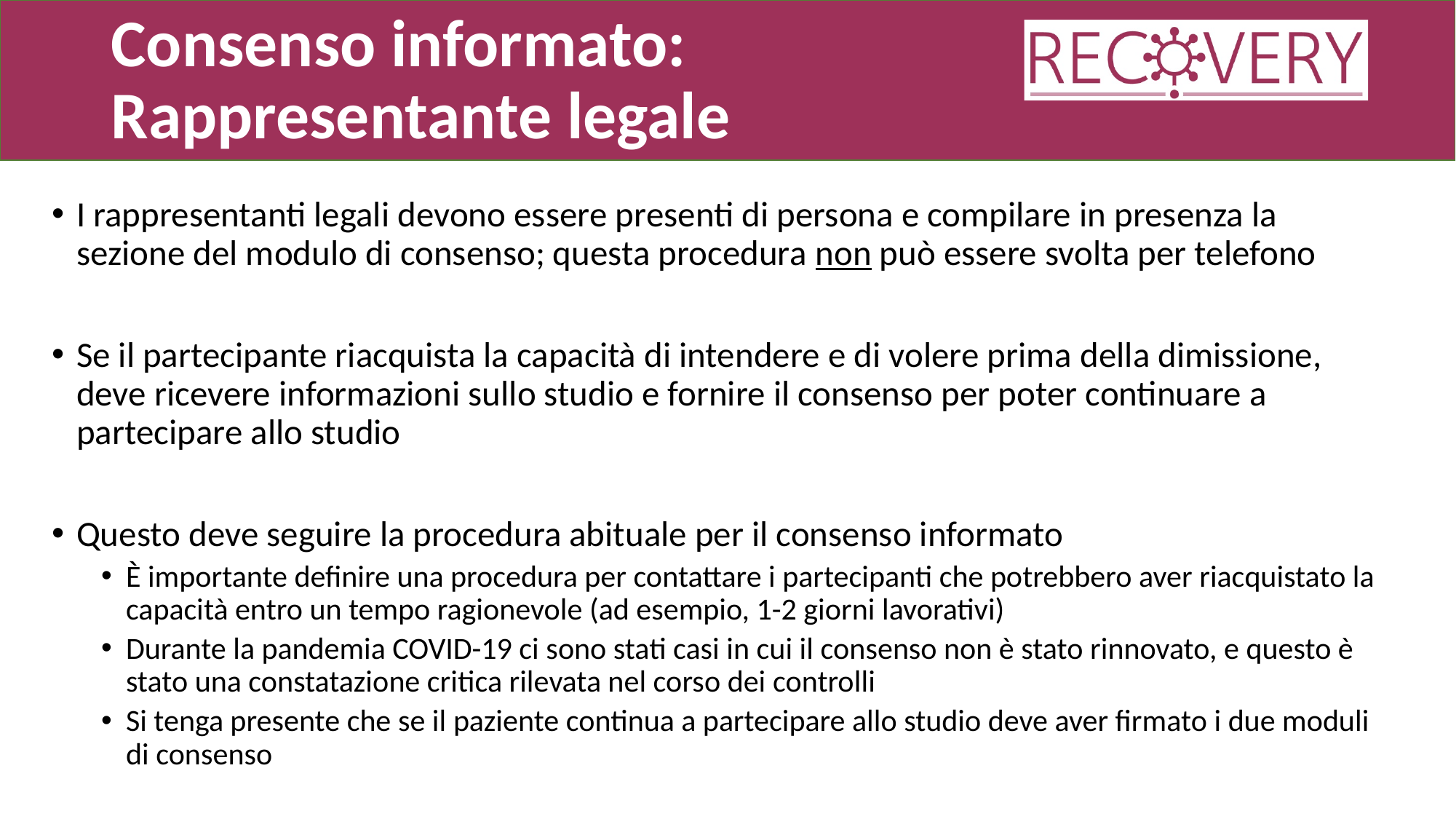

# Consenso informato: Rappresentante legale
I rappresentanti legali devono essere presenti di persona e compilare in presenza la sezione del modulo di consenso; questa procedura non può essere svolta per telefono

Se il partecipante riacquista la capacità di intendere e di volere prima della dimissione, deve ricevere informazioni sullo studio e fornire il consenso per poter continuare a partecipare allo studio

Questo deve seguire la procedura abituale per il consenso informato
È importante definire una procedura per contattare i partecipanti che potrebbero aver riacquistato la capacità entro un tempo ragionevole (ad esempio, 1-2 giorni lavorativi)
Durante la pandemia COVID-19 ci sono stati casi in cui il consenso non è stato rinnovato, e questo è stato una constatazione critica rilevata nel corso dei controlli
Si tenga presente che se il paziente continua a partecipare allo studio deve aver firmato i due moduli di consenso